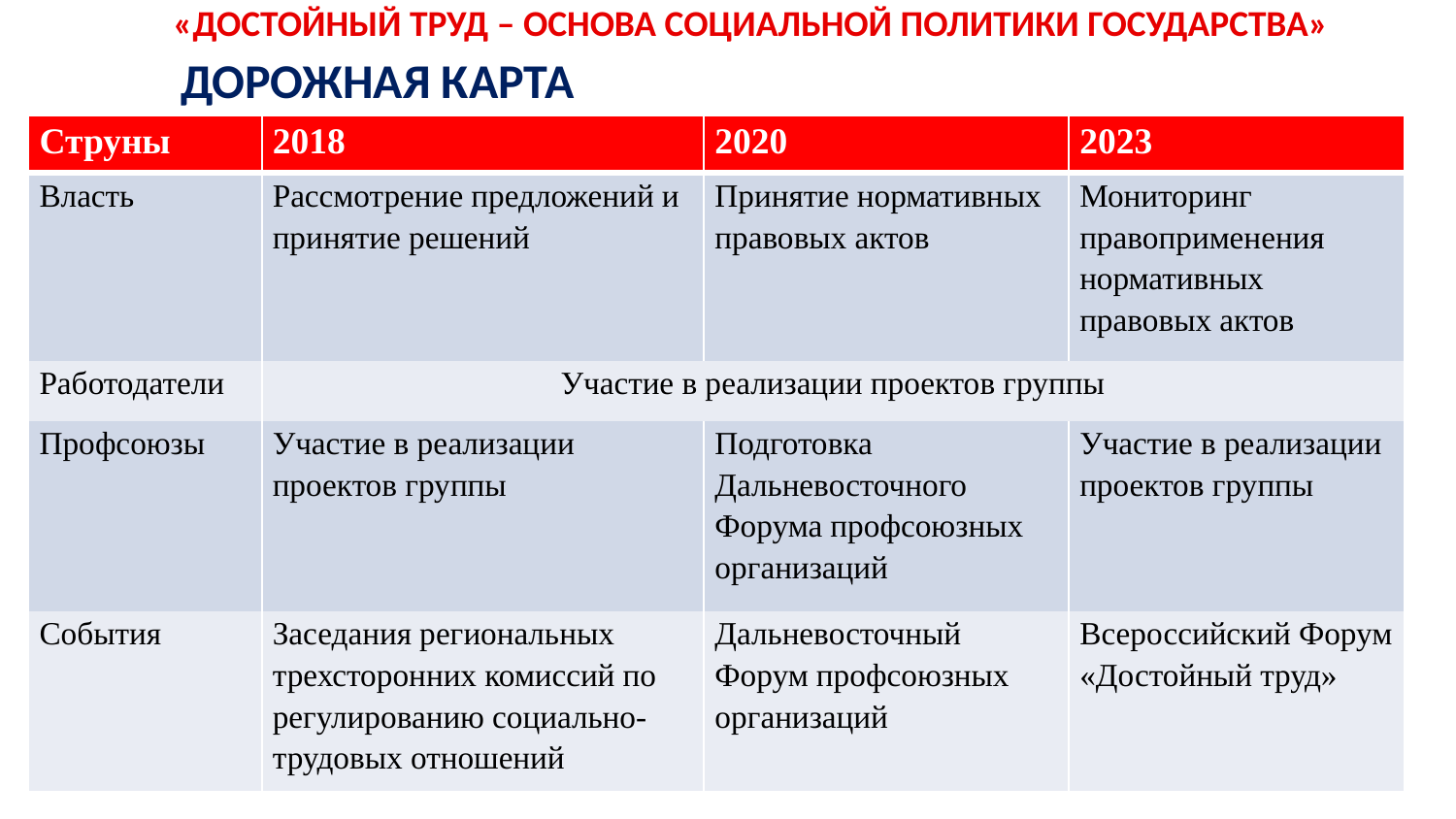

«ДОСТОЙНЫЙ ТРУД – ОСНОВА СОЦИАЛЬНОЙ ПОЛИТИКИ ГОСУДАРСТВА»
ДОРОЖНАЯ КАРТА
| Струны | 2018 | 2020 | 2023 |
| --- | --- | --- | --- |
| Власть | Рассмотрение предложений и принятие решений | Принятие нормативных правовых актов | Мониторинг правоприменения нормативных правовых актов |
| Работодатели | Участие в реализации проектов группы |  |  |
| Профсоюзы | Участие в реализации проектов группы | Подготовка Дальневосточного Форума профсоюзных организаций | Участие в реализации проектов группы |
| События | Заседания региональных трехсторонних комиссий по регулированию социально-трудовых отношений | Дальневосточный Форум профсоюзных организаций | Всероссийский Форум «Достойный труд» |